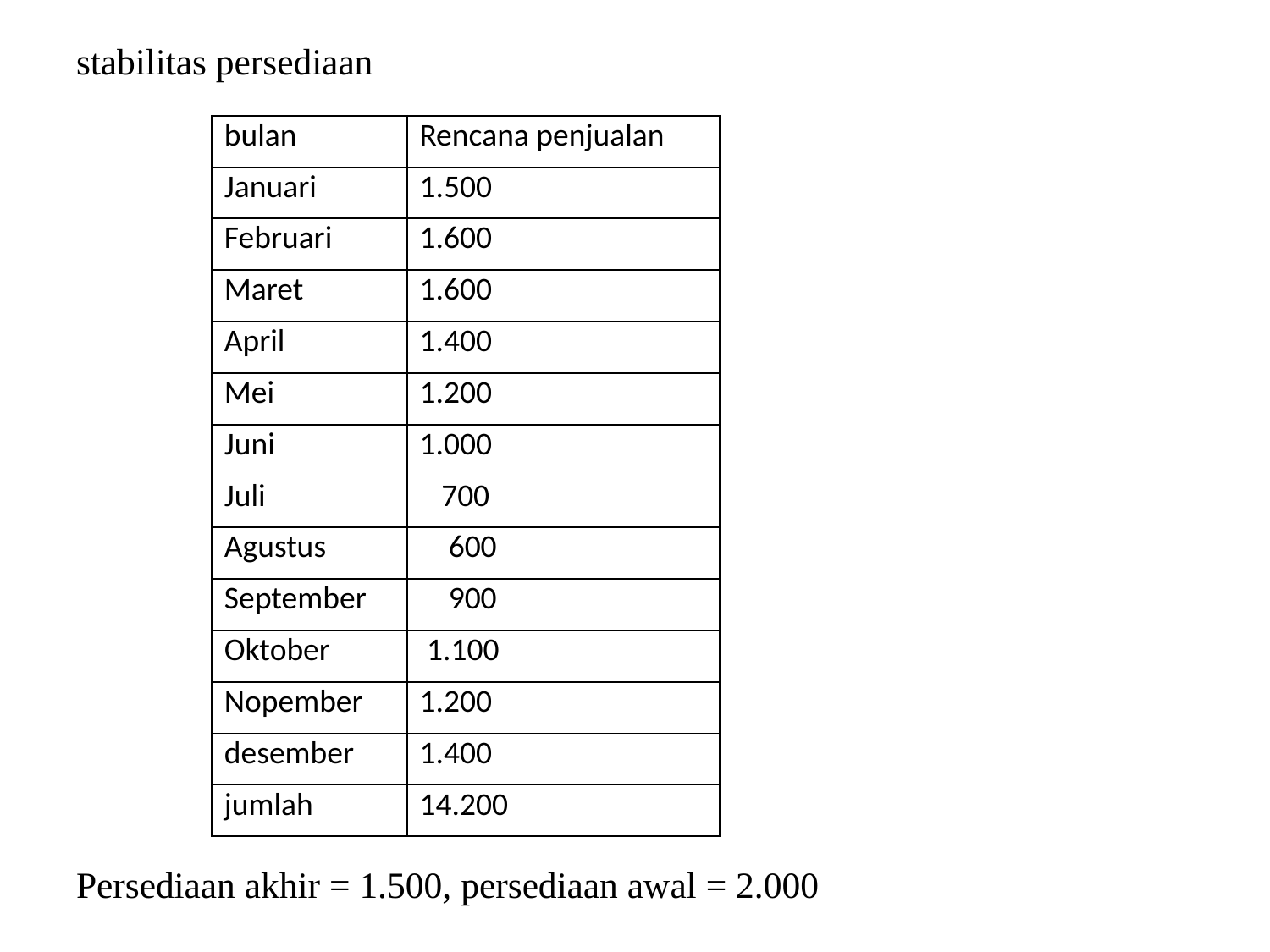

stabilitas persediaan

Persediaan akhir = 1.500, persediaan awal = 2.000

| bulan | Rencana penjualan |
| --- | --- |
| Januari | 1.500 |
| Februari | 1.600 |
| Maret | 1.600 |
| April | 1.400 |
| Mei | 1.200 |
| Juni | 1.000 |
| Juli | 700 |
| Agustus | 600 |
| September | 900 |
| Oktober | 1.100 |
| Nopember | 1.200 |
| desember | 1.400 |
| jumlah | 14.200 |